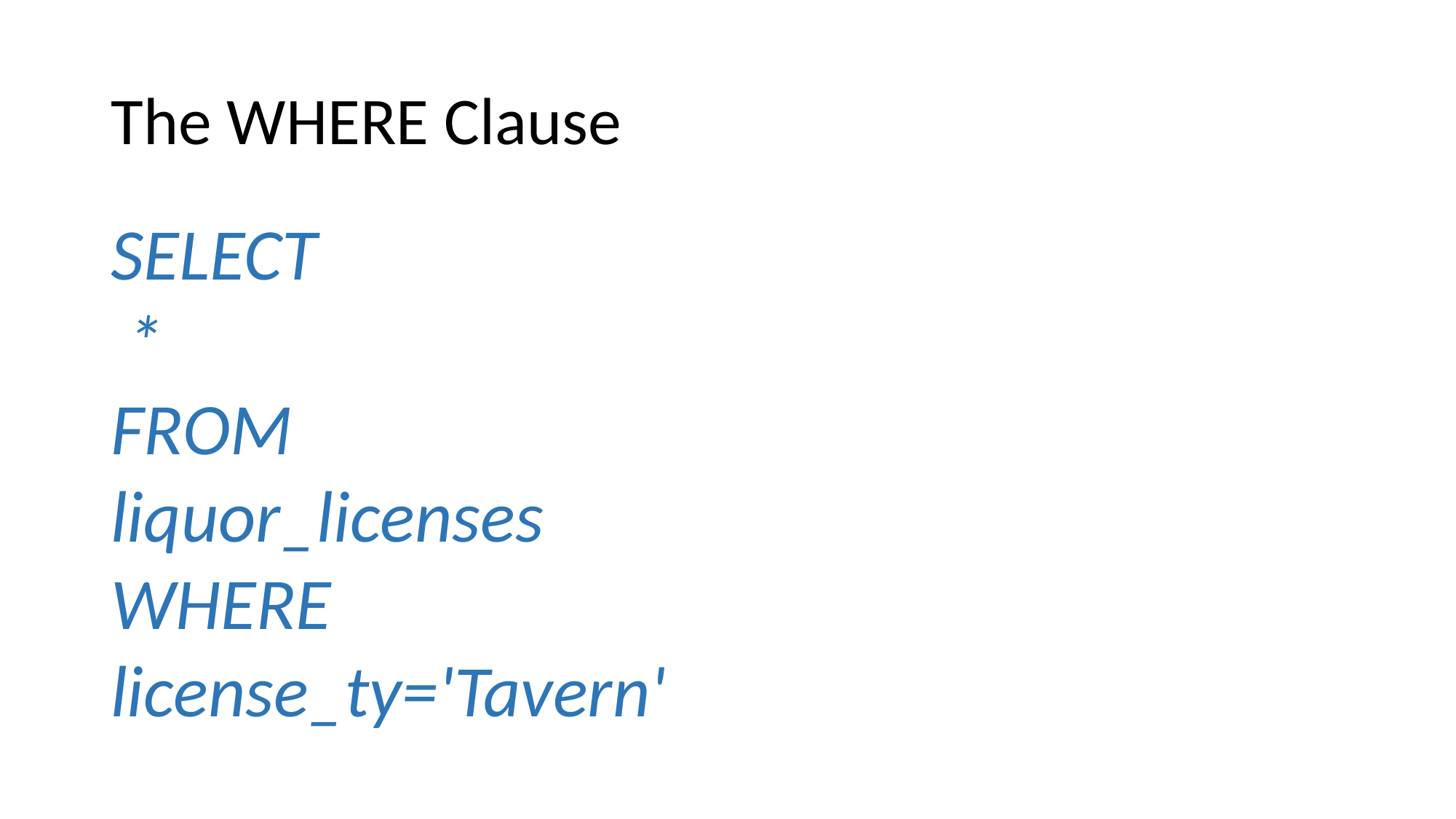

# The WHERE Clause
SELECT
 *
FROM
liquor_licenses
WHERE license_ty='Tavern'